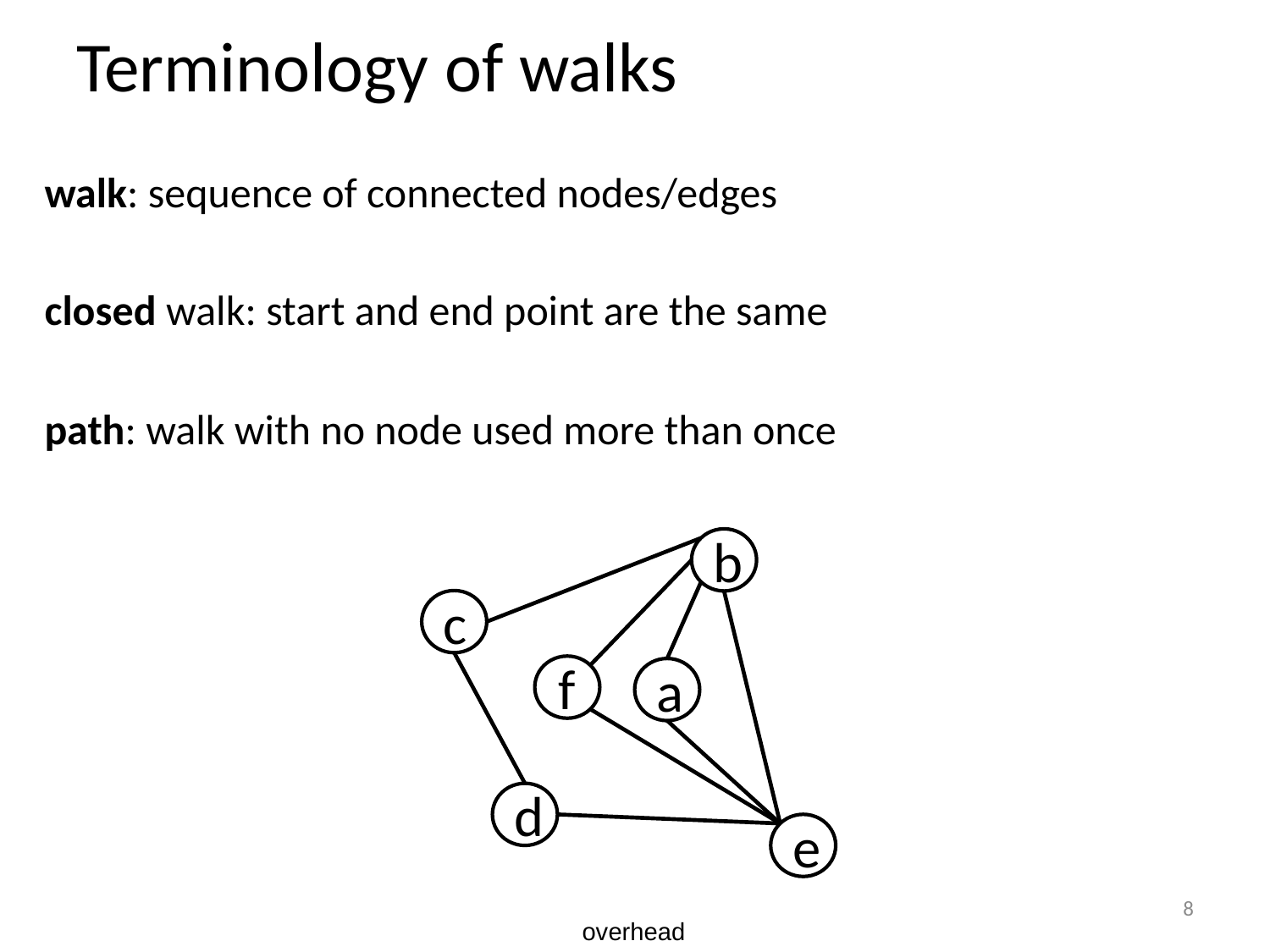

# Terminology of walks
walk: sequence of connected nodes/edges

closed walk: start and end point are the same

path: walk with no node used more than once

b
c
f
a
d
e
8
overhead